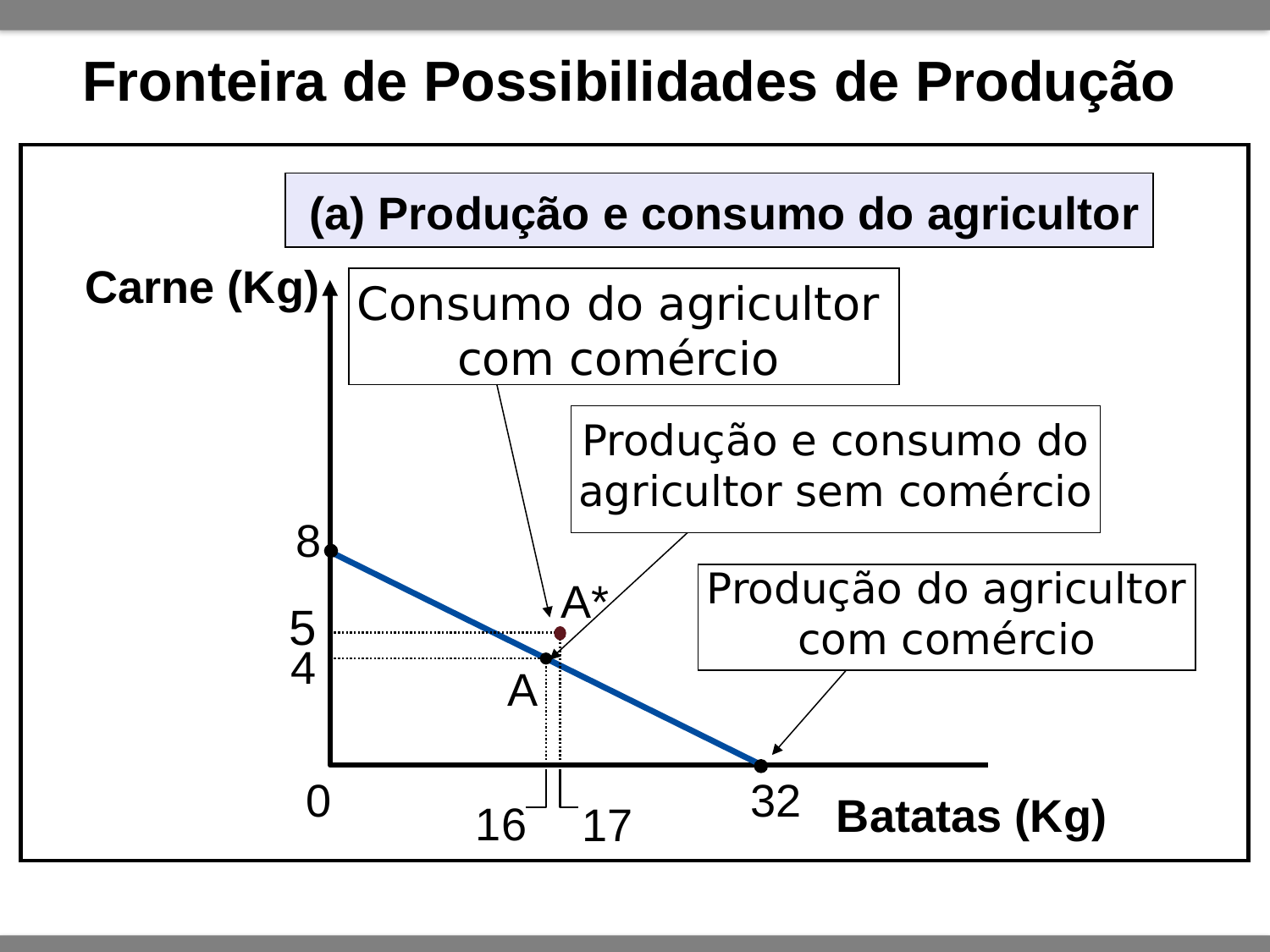

# Fronteira de Possibilidades de Produção

(a) Produção e consumo do agricultor
Carne (Kg)

Consumo do agricultor com comércio

Produção e consumo do agricultor sem comércio
8

32

Produção do agricultor com comércio

A*

5

17
4

16

A

0
Batatas (Kg)